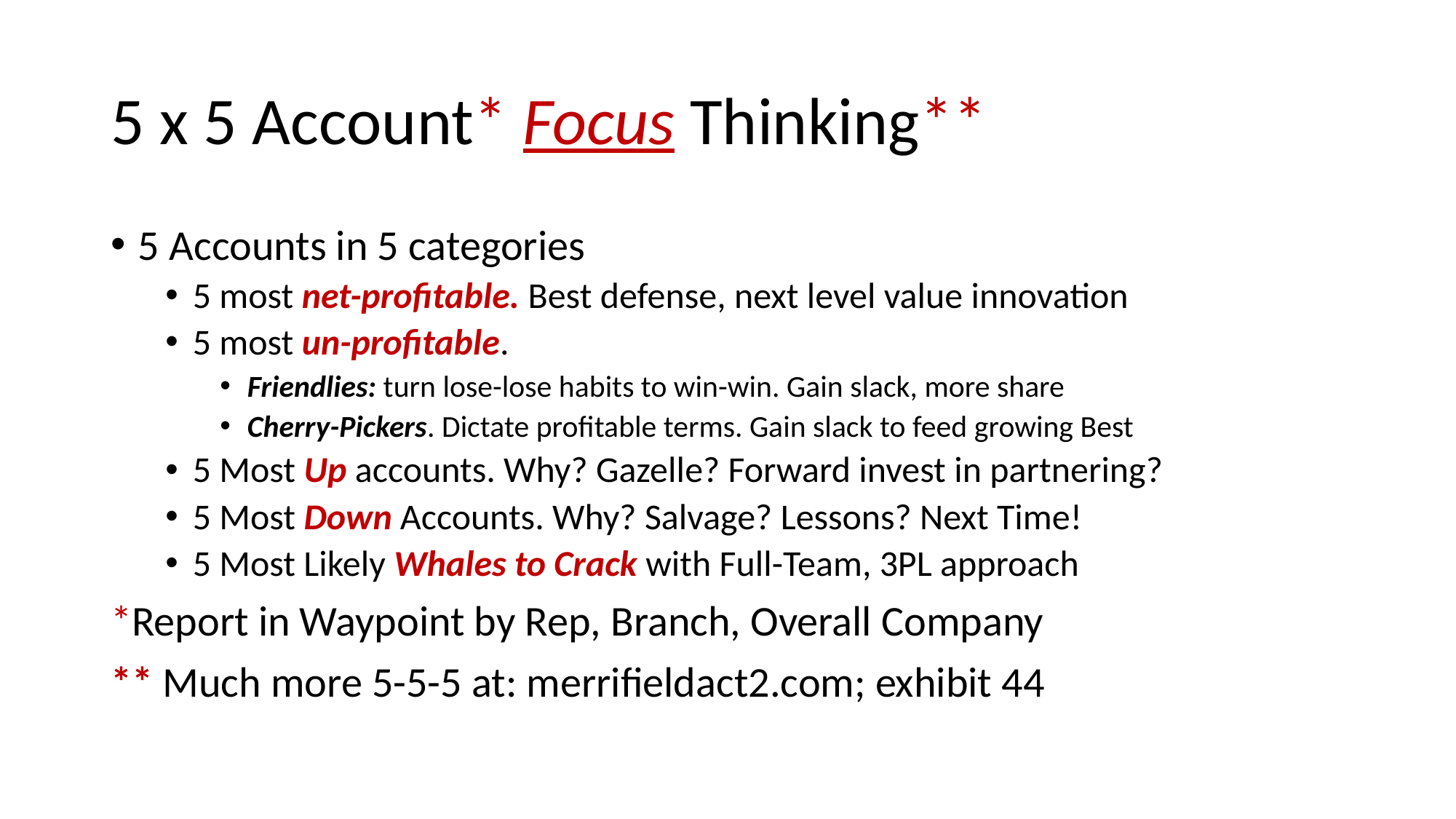

# 5 x 5 Account* Focus Thinking**
5 Accounts in 5 categories
5 most net-profitable. Best defense, next level value innovation
5 most un-profitable.
Friendlies: turn lose-lose habits to win-win. Gain slack, more share
Cherry-Pickers. Dictate profitable terms. Gain slack to feed growing Best
5 Most Up accounts. Why? Gazelle? Forward invest in partnering?
5 Most Down Accounts. Why? Salvage? Lessons? Next Time!
5 Most Likely Whales to Crack with Full-Team, 3PL approach
*Report in Waypoint by Rep, Branch, Overall Company
** Much more 5-5-5 at: merrifieldact2.com; exhibit 44